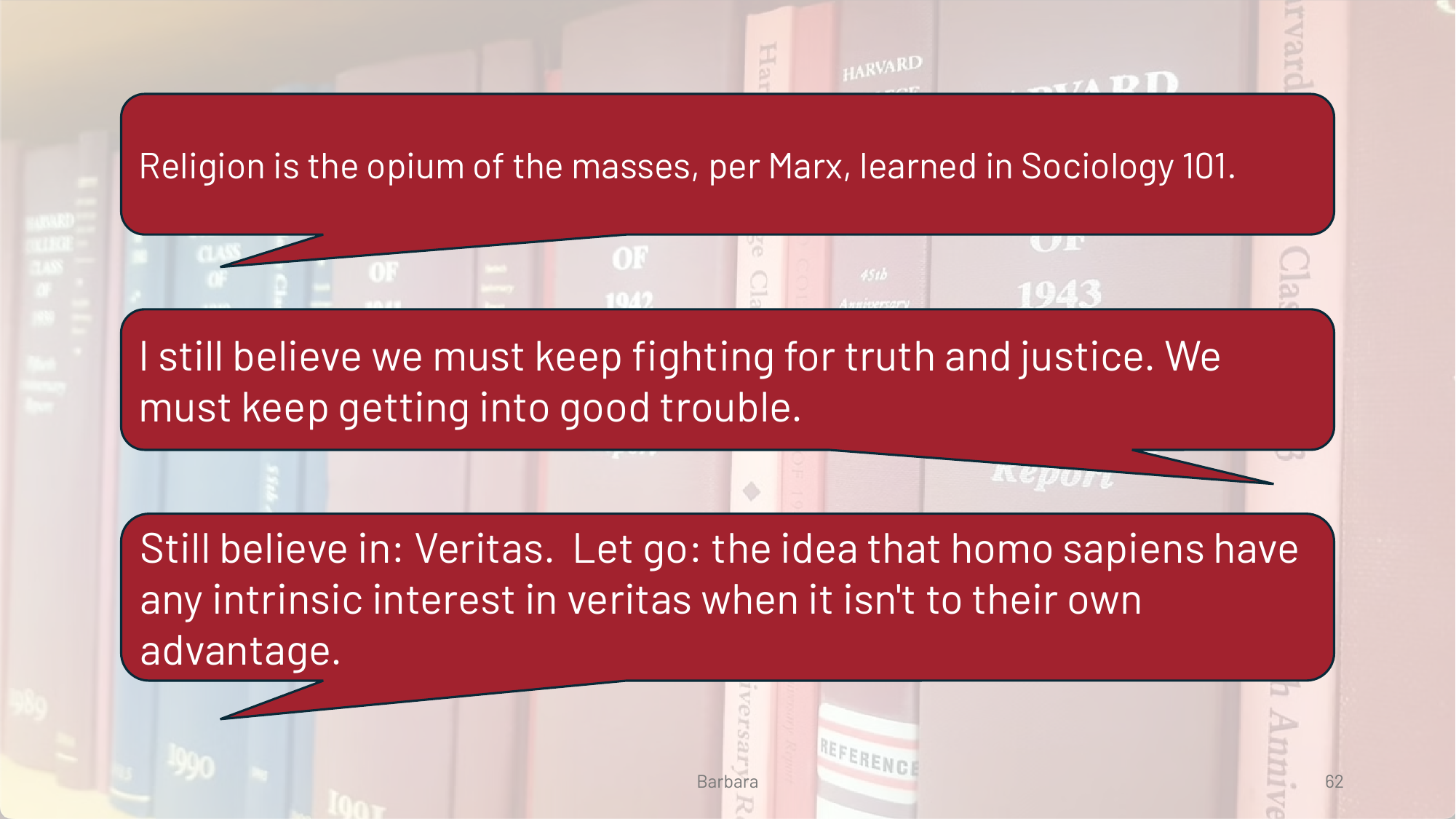

Religion is the opium of the masses, per Marx, learned in Sociology 101.
I still believe we must keep fighting for truth and justice. We must keep getting into good trouble.
Still believe in: Veritas.  Let go: the idea that homo sapiens have any intrinsic interest in veritas when it isn't to their own advantage.
Barbara
62